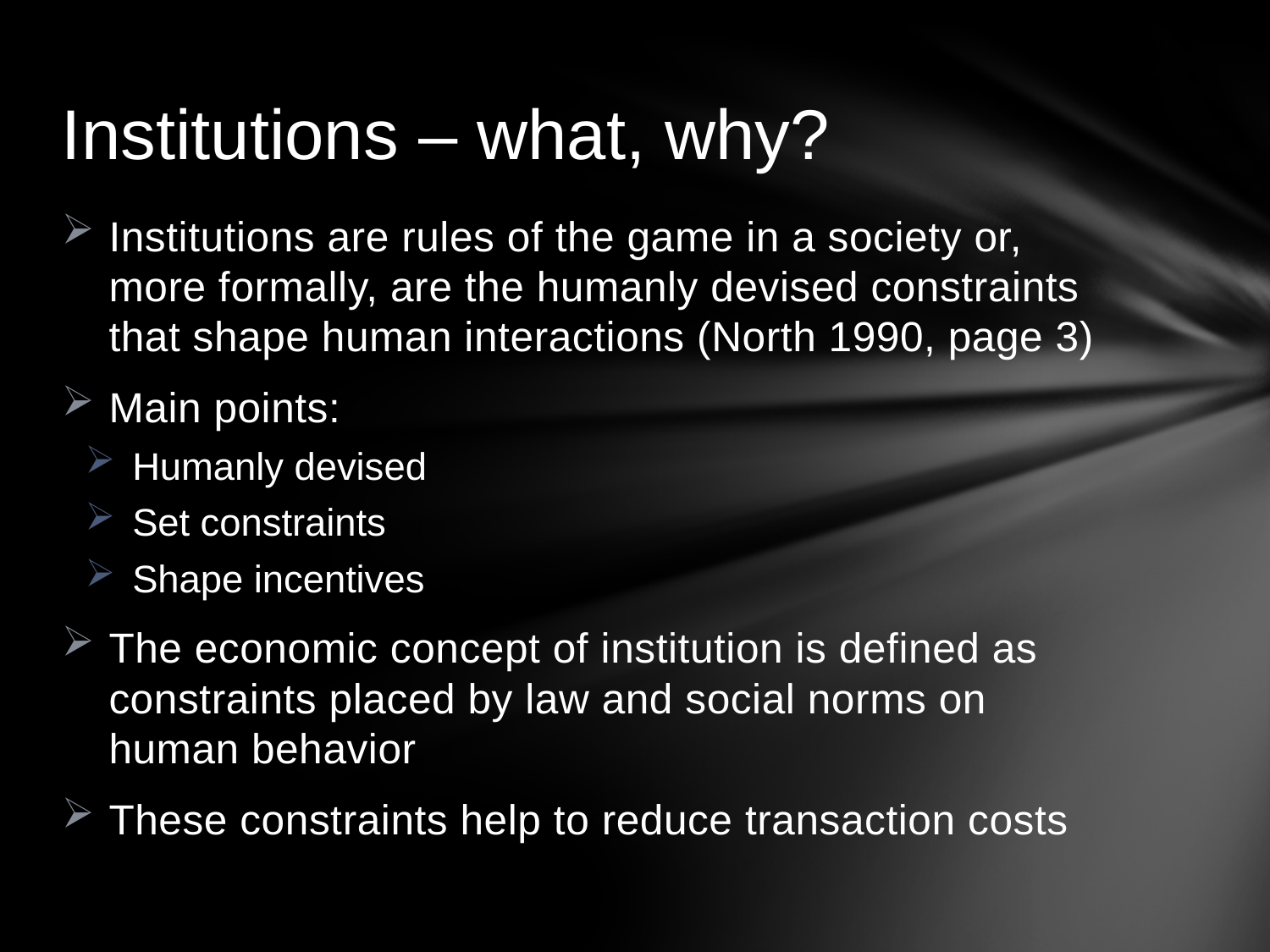

# Institutions – what, why?
Institutions are rules of the game in a society or, more formally, are the humanly devised constraints that shape human interactions (North 1990, page 3)
Main points:
Humanly devised
Set constraints
Shape incentives
The economic concept of institution is defined as constraints placed by law and social norms on human behavior
These constraints help to reduce transaction costs